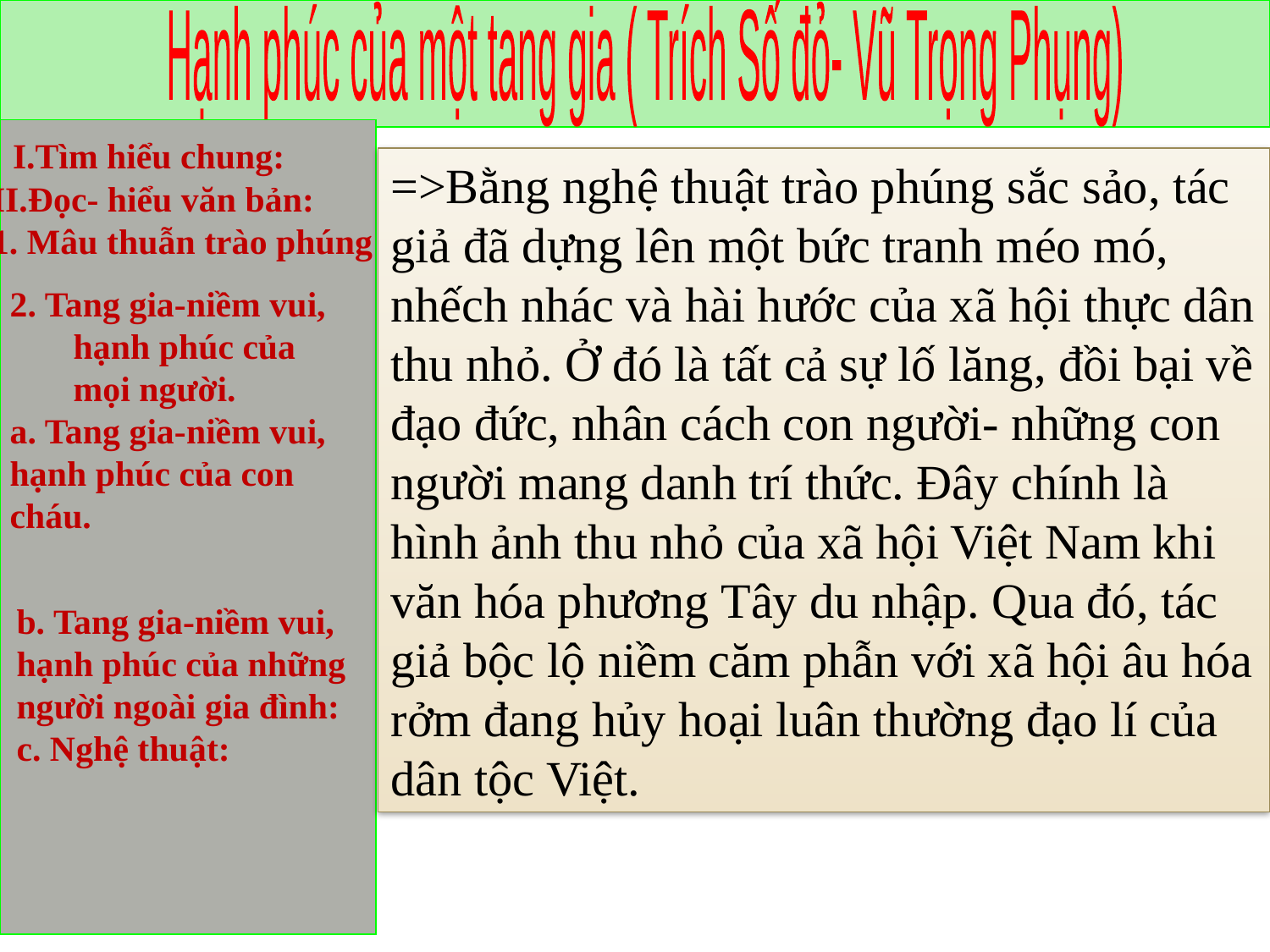

Hạnh phúc của một tang gia ( Trích Số đỏ- Vũ Trọng Phụng)

I.Tìm hiểu chung:

=>Bằng nghệ thuật trào phúng sắc sảo, tác giả đã dựng lên một bức tranh méo mó, nhếch nhác và hài hước của xã hội thực dân thu nhỏ. Ở đó là tất cả sự lố lăng, đồi bại về đạo đức, nhân cách con người- những con người mang danh trí thức. Đây chính là hình ảnh thu nhỏ của xã hội Việt Nam khi văn hóa phương Tây du nhập. Qua đó, tác giả bộc lộ niềm căm phẫn với xã hội âu hóa rởm đang hủy hoại luân thường đạo lí của dân tộc Việt.
II.Đọc- hiểu văn bản:
1. Mâu thuẫn trào phúng
2. Tang gia-niềm vui, hạnh phúc của  mọi người.
a. Tang gia-niềm vui, hạnh phúc của con cháu.
b. Tang gia-niềm vui, hạnh phúc của những người ngoài gia đình:
c. Nghệ thuật: